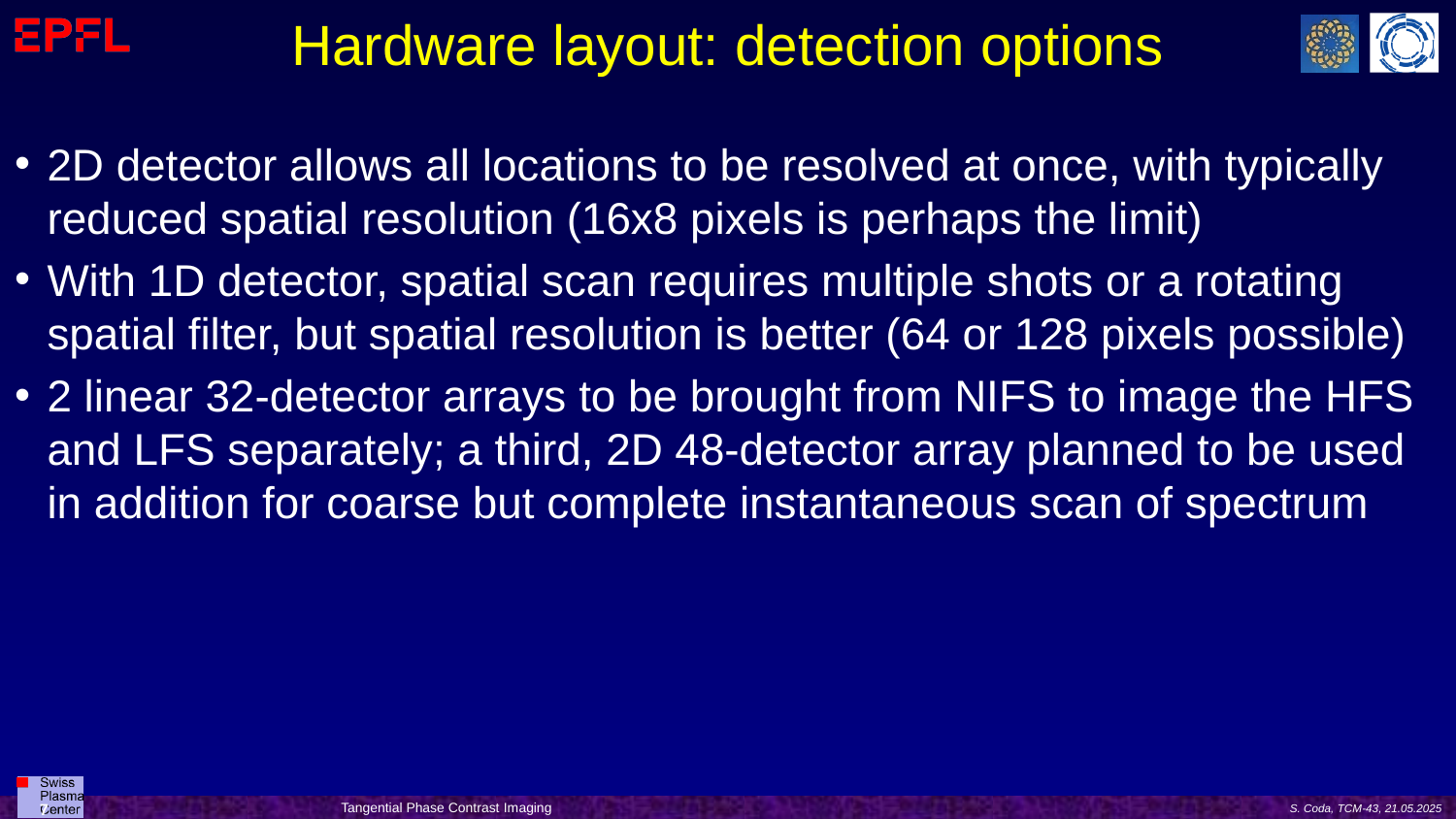

# Hardware layout: detection options
2D detector allows all locations to be resolved at once, with typically reduced spatial resolution (16x8 pixels is perhaps the limit)
With 1D detector, spatial scan requires multiple shots or a rotating spatial filter, but spatial resolution is better (64 or 128 pixels possible)
2 linear 32-detector arrays to be brought from NIFS to image the HFS and LFS separately; a third, 2D 48-detector array planned to be used in addition for coarse but complete instantaneous scan of spectrum